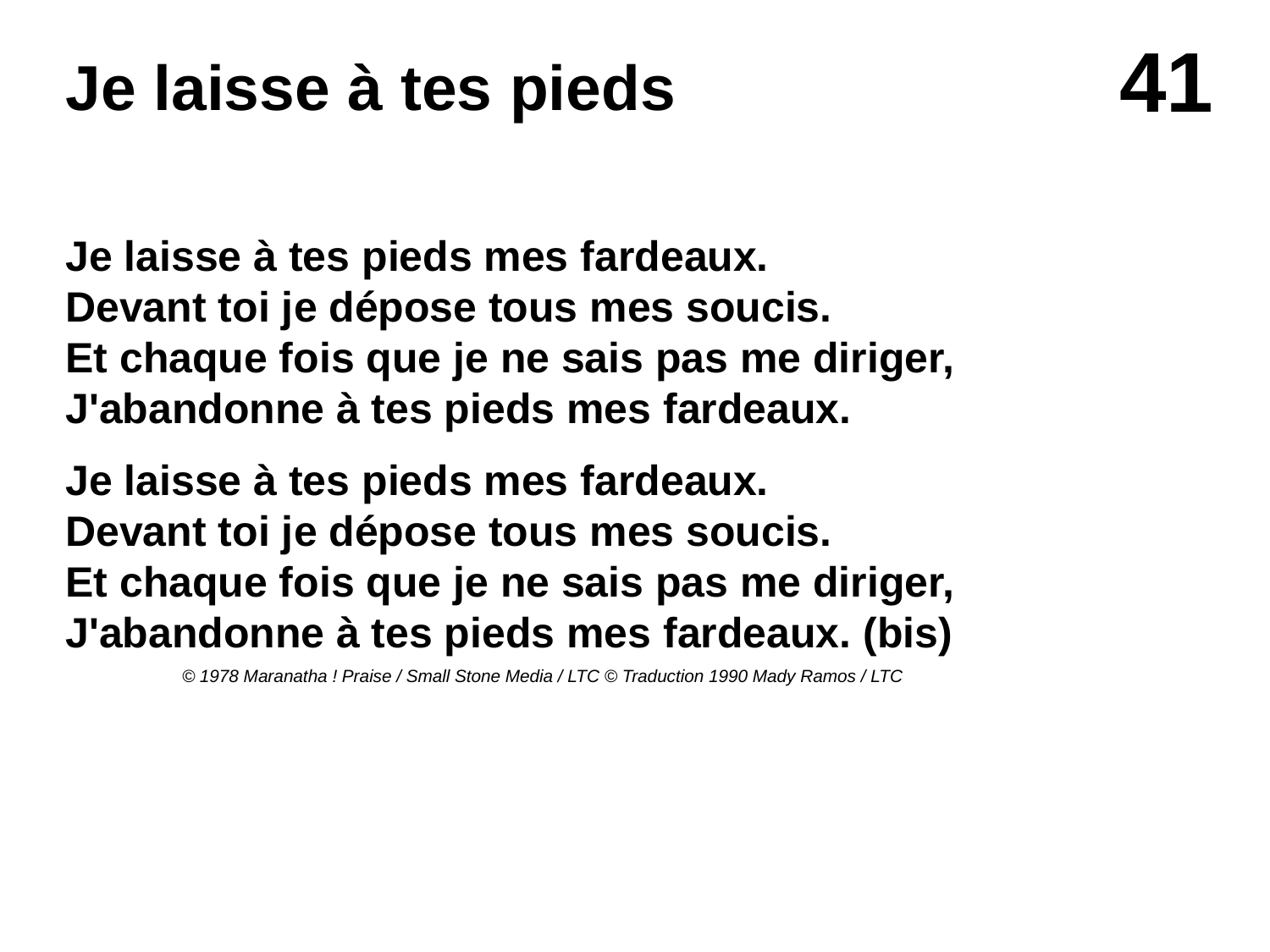

# Je laisse à tes pieds
Je laisse à tes pieds mes fardeaux.
Devant toi je dépose tous mes soucis.
Et chaque fois que je ne sais pas me diriger,
J'abandonne à tes pieds mes fardeaux.
Je laisse à tes pieds mes fardeaux.
Devant toi je dépose tous mes soucis.
Et chaque fois que je ne sais pas me diriger,
J'abandonne à tes pieds mes fardeaux. (bis)
© 1978 Maranatha ! Praise / Small Stone Media / LTC © Traduction 1990 Mady Ramos / LTC